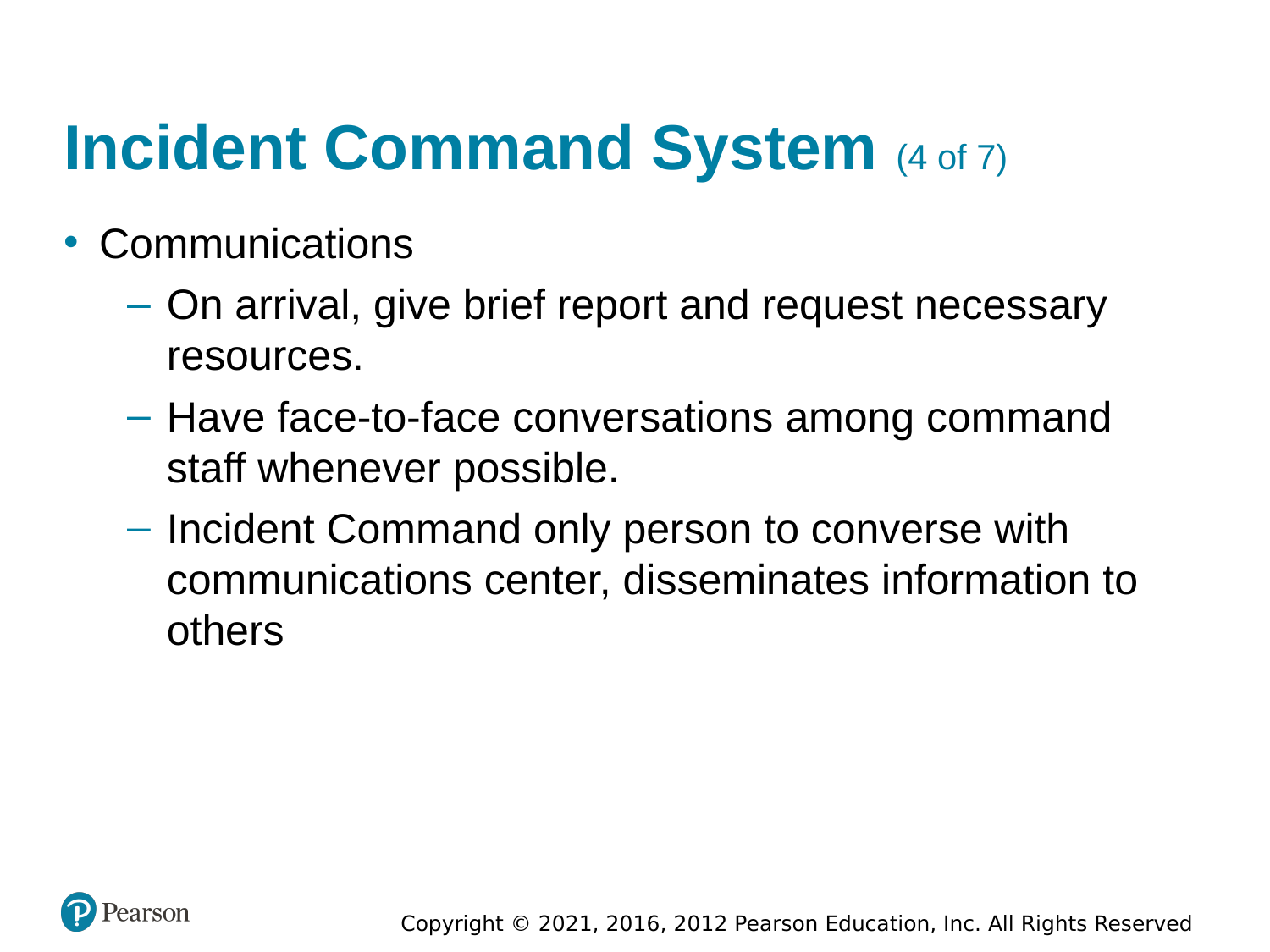

# Incident Command System (4 of 7)
Communications
On arrival, give brief report and request necessary resources.
Have face-to-face conversations among command staff whenever possible.
Incident Command only person to converse with communications center, disseminates information to others